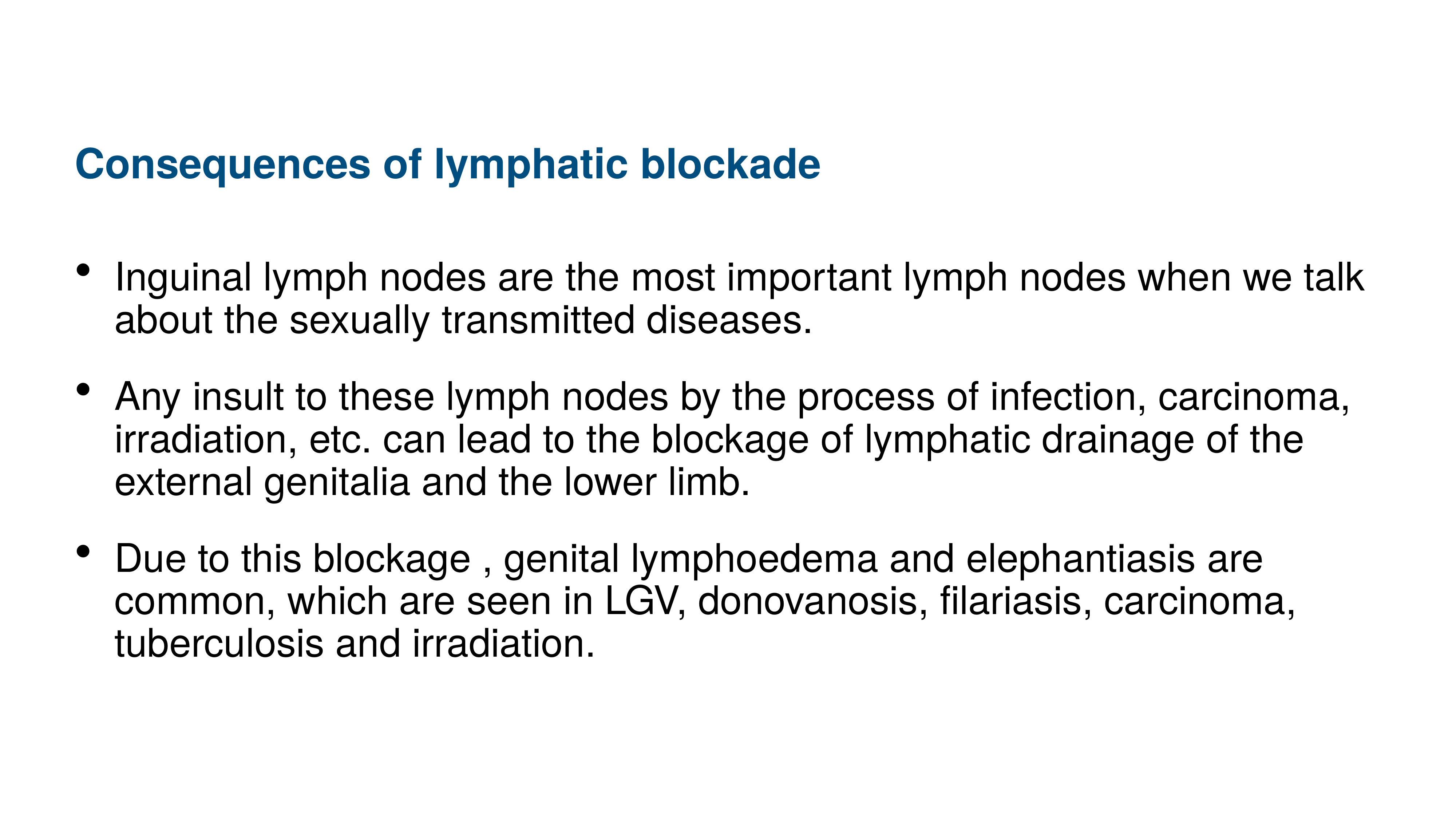

#
Consequences of lymphatic blockade
Inguinal lymph nodes are the most important lymph nodes when we talk about the sexually transmitted diseases.
Any insult to these lymph nodes by the process of infection, carcinoma, irradiation, etc. can lead to the blockage of lymphatic drainage of the external genitalia and the lower limb.
Due to this blockage , genital lymphoedema and elephantiasis are common, which are seen in LGV, donovanosis, filariasis, carcinoma, tuberculosis and irradiation.